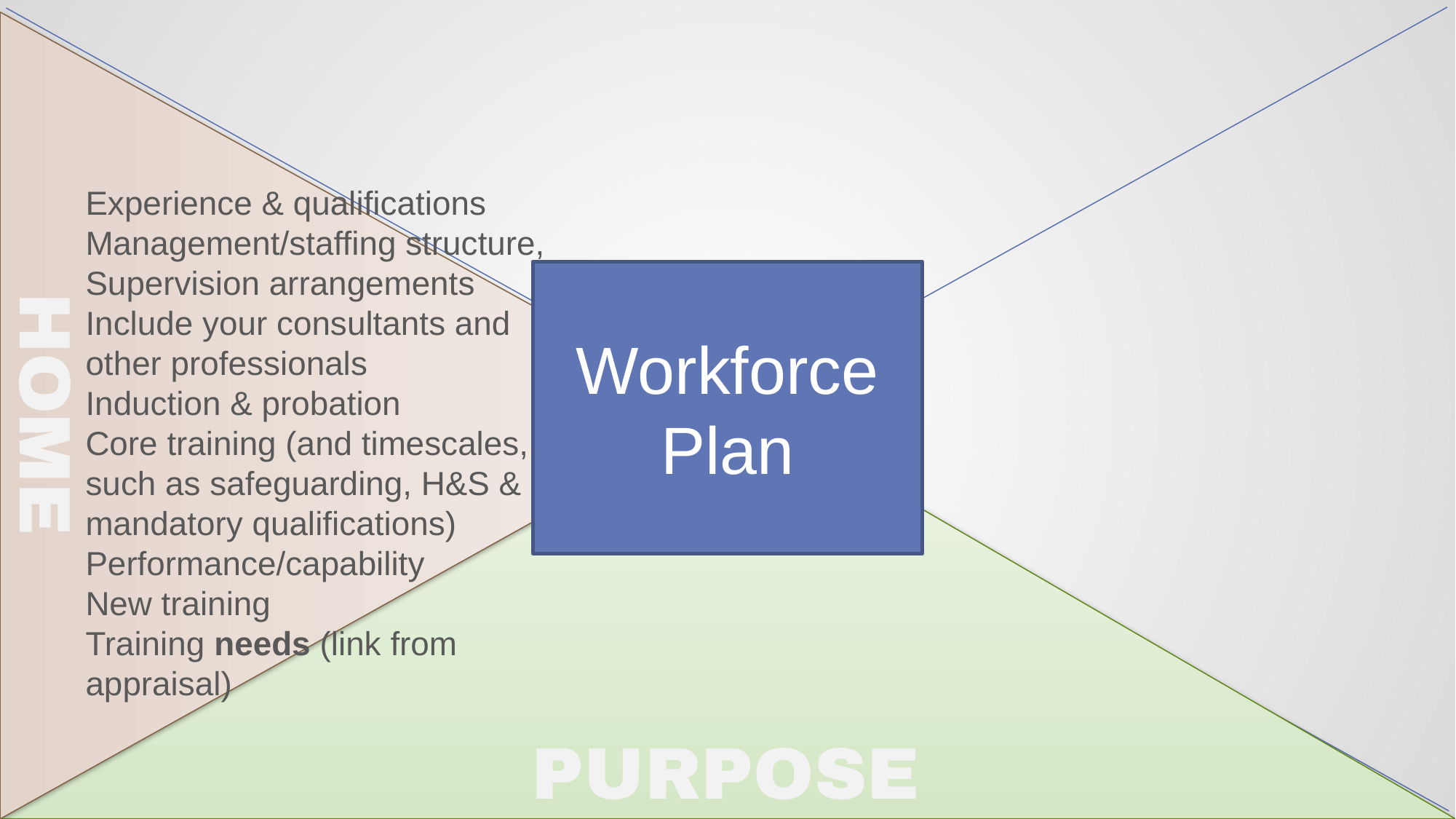

HOME
Experience & qualifications
Management/staffing structure,
Supervision arrangements
Include your consultants and other professionals
Induction & probation
Core training (and timescales, such as safeguarding, H&S & mandatory qualifications)
Performance/capability
New training
Training needs (link from appraisal)

Workforce Plan
PURPOSE